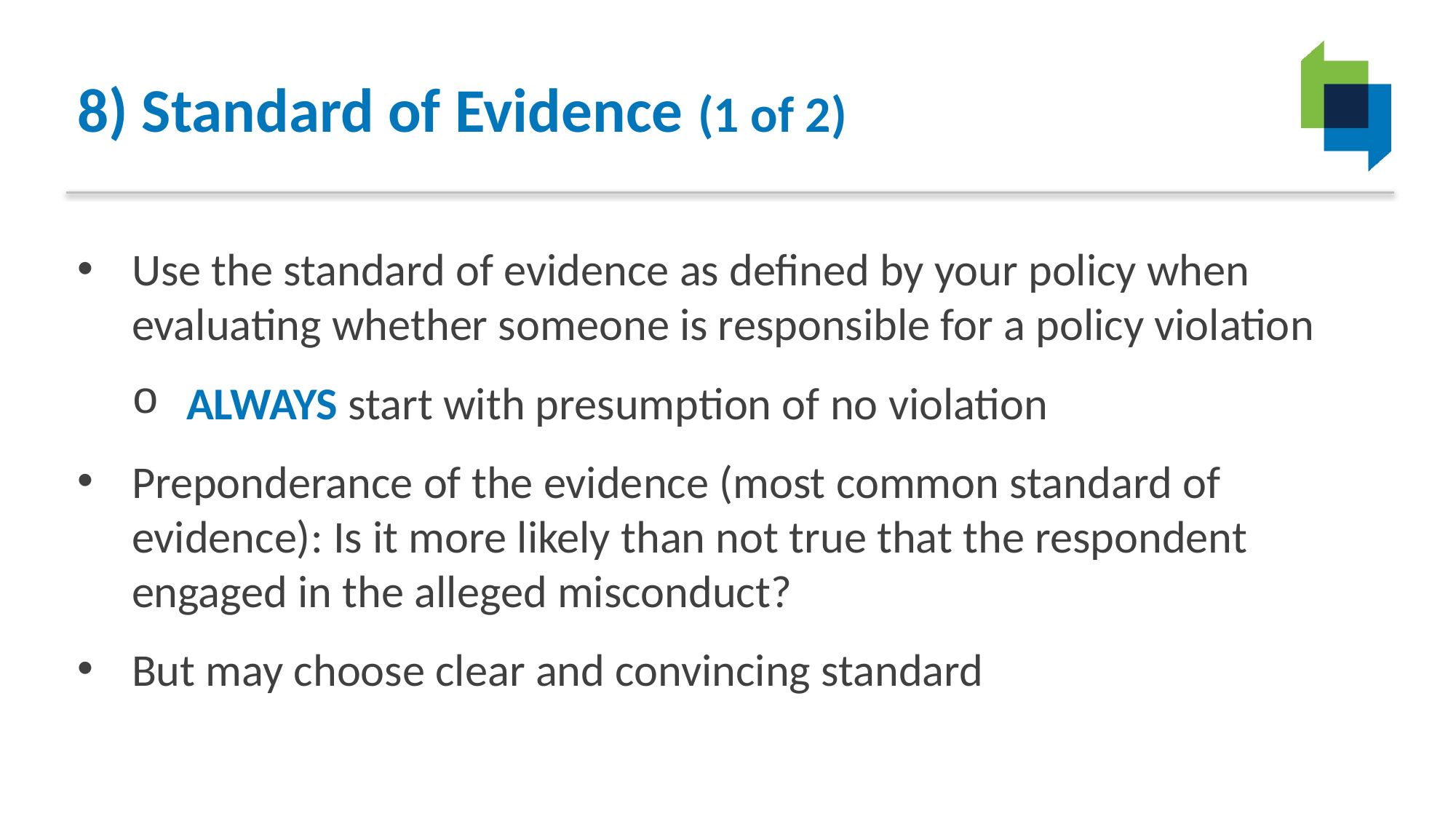

# 8) Standard of Evidence (1 of 2)
Use the standard of evidence as defined by your policy when evaluating whether someone is responsible for a policy violation
ALWAYS start with presumption of no violation
Preponderance of the evidence (most common standard of evidence): Is it more likely than not true that the respondent engaged in the alleged misconduct?
But may choose clear and convincing standard